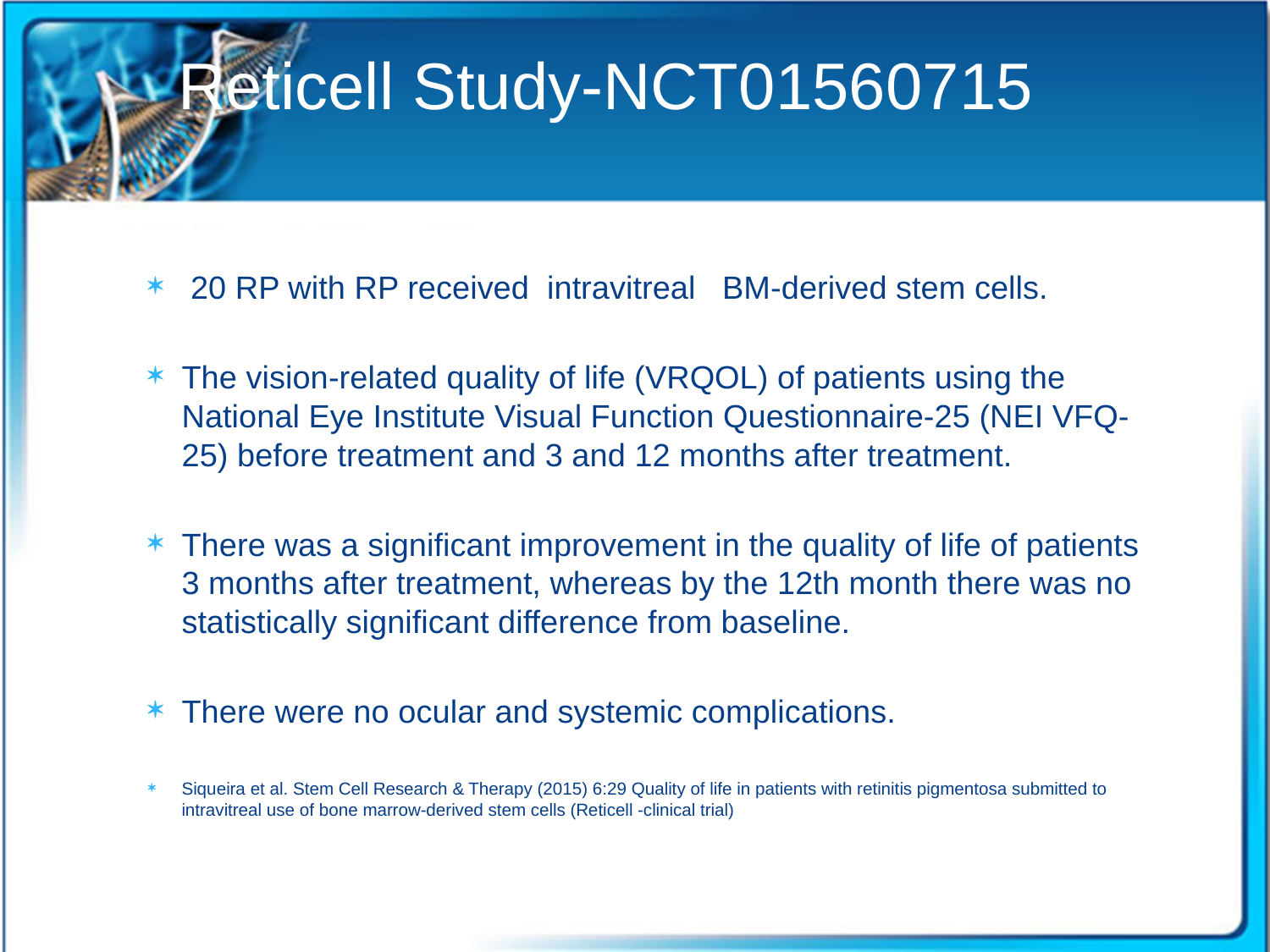

# Reticell Study-NCT01560715

 20 RP with RP received  intravitreal   BM-derived stem cells.

The vision-related quality of life (VRQOL) of patients using the National Eye Institute Visual Function Questionnaire-25 (NEI VFQ-25) before treatment and 3 and 12 months after treatment.

There was a significant improvement in the quality of life of patients 3 months after treatment, whereas by the 12th month there was no statistically significant difference from baseline.

There were no ocular and systemic complications.

Siqueira et al. Stem Cell Research & Therapy (2015) 6:29 Quality of life in patients with retinitis pigmentosa submitted to intravitreal use of bone marrow-derived stem cells (Reticell -clinical trial)